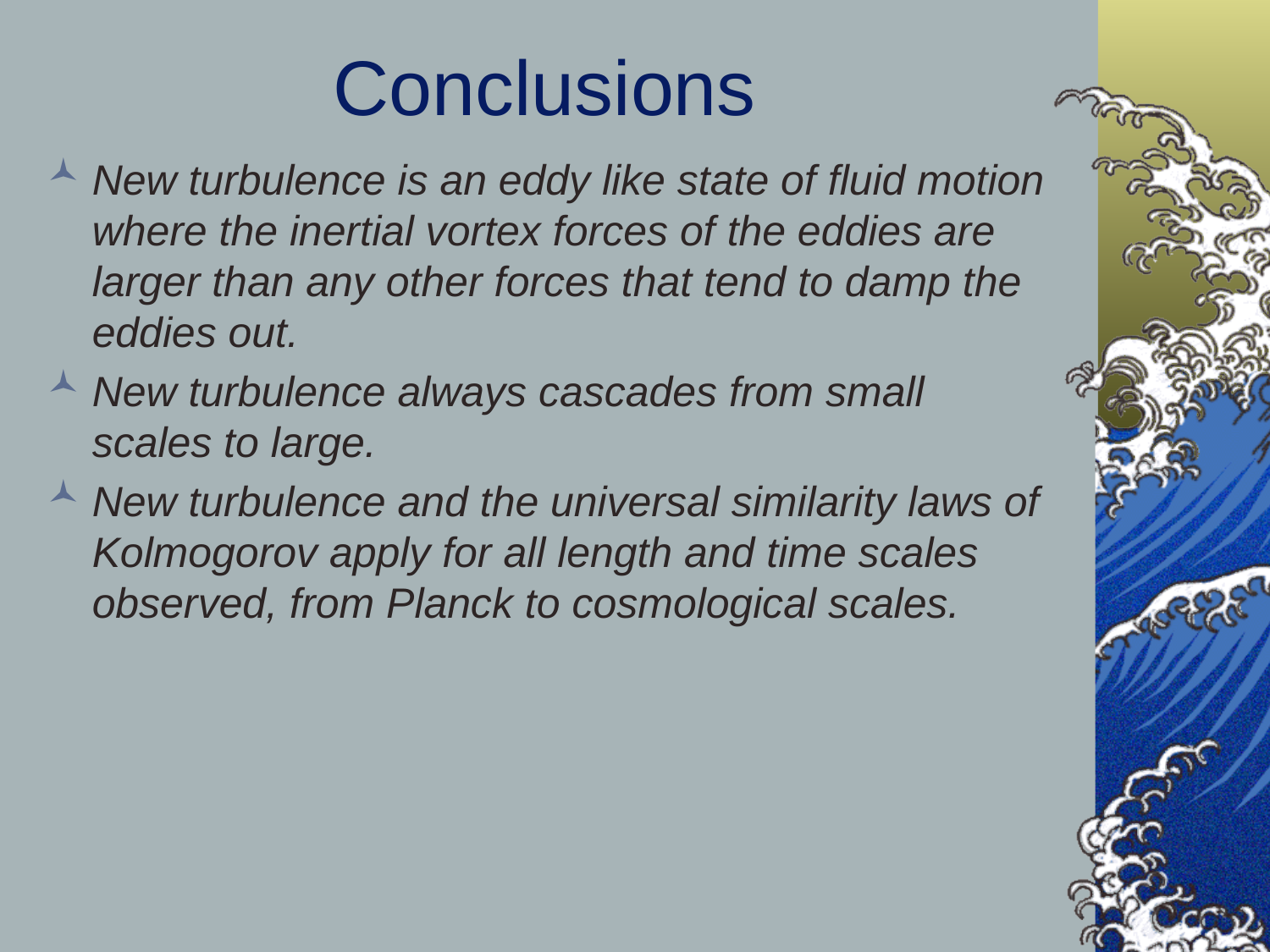

# Conclusions
New turbulence is an eddy like state of fluid motion where the inertial vortex forces of the eddies are larger than any other forces that tend to damp the eddies out.
New turbulence always cascades from small scales to large.
New turbulence and the universal similarity laws of Kolmogorov apply for all length and time scales observed, from Planck to cosmological scales.